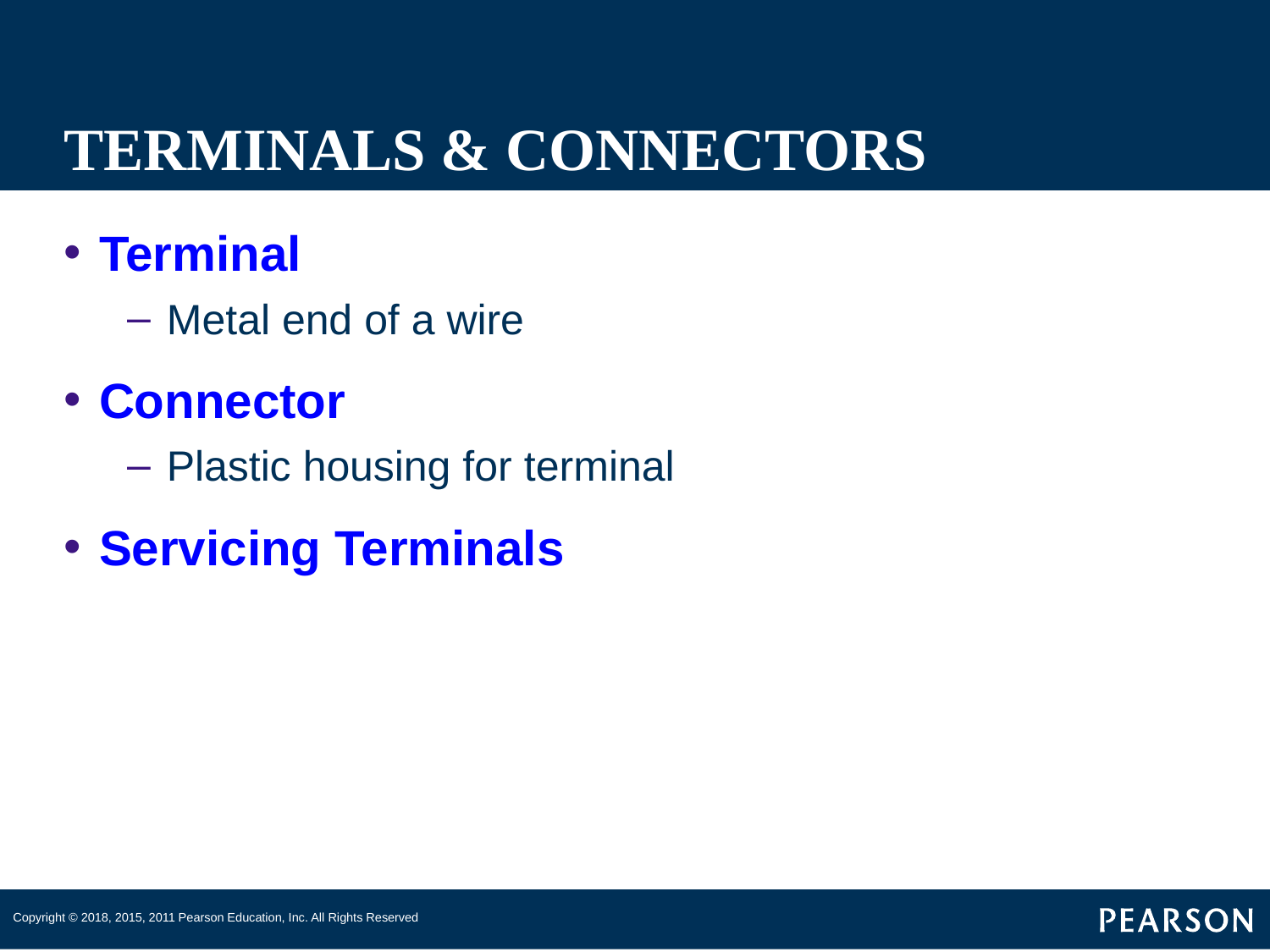

# TERMINALS & CONNECTORS
Terminal
Metal end of a wire
Connector
Plastic housing for terminal
Servicing Terminals